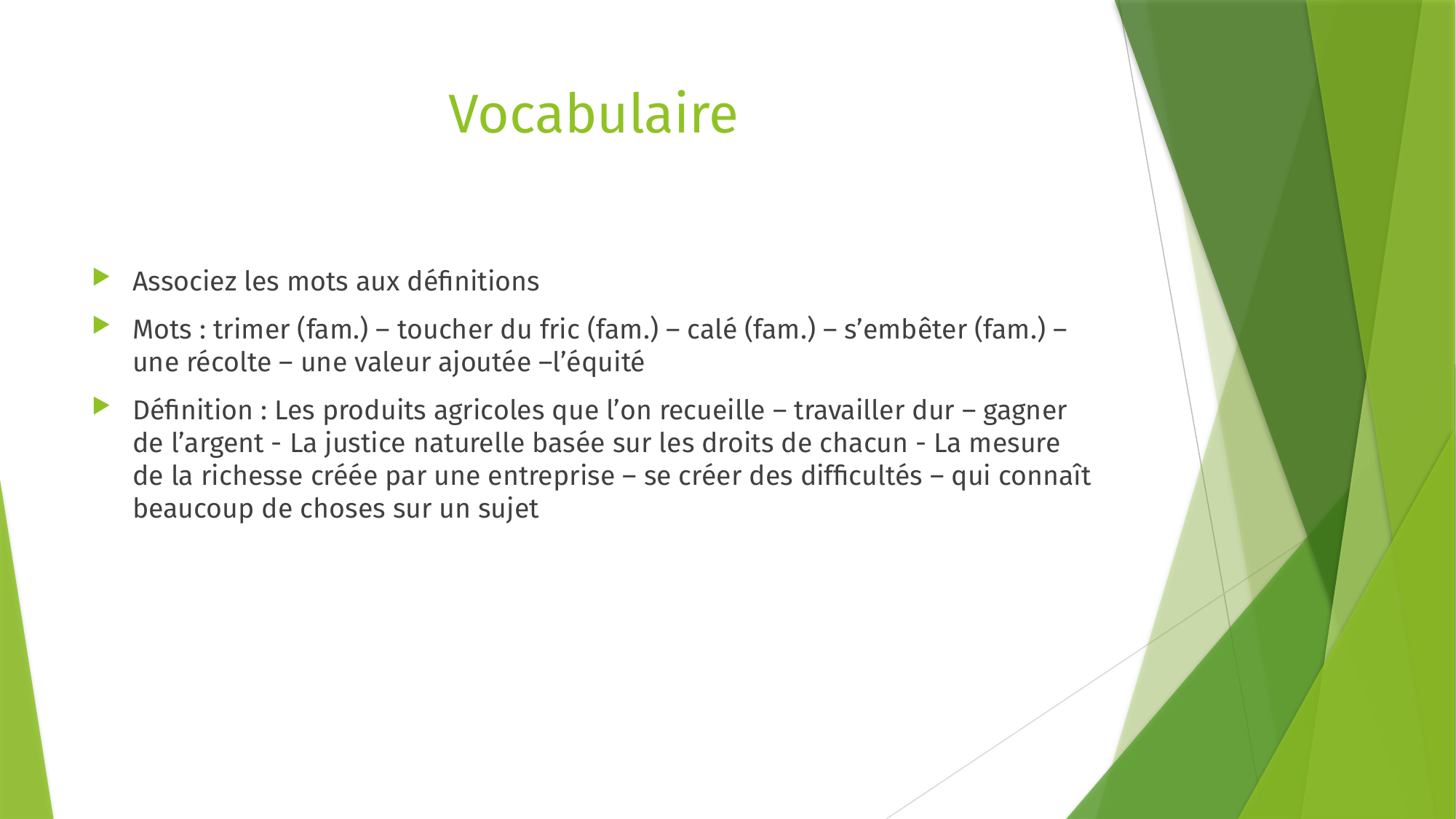

# Vocabulaire
Associez les mots aux définitions
Mots : trimer (fam.) – toucher du fric (fam.) – calé (fam.) – s’embêter (fam.) – une récolte – une valeur ajoutée –l’équité
Définition : Les produits agricoles que l’on recueille – travailler dur – gagner de l’argent - La justice naturelle basée sur les droits de chacun - La mesure de la richesse créée par une entreprise – se créer des difficultés – qui connaît beaucoup de choses sur un sujet